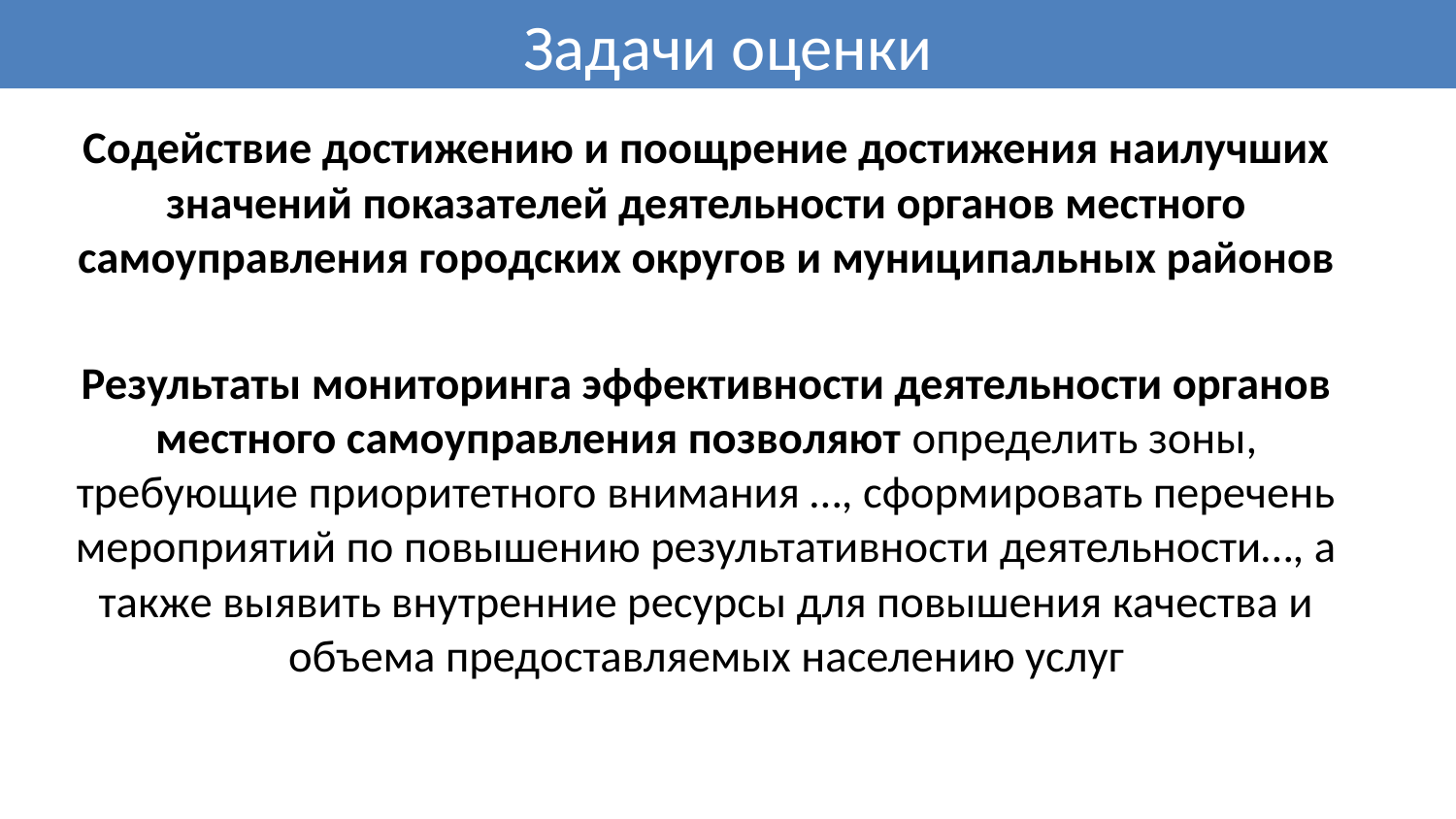

# Задачи оценки
Содействие достижению и поощрение достижения наилучших значений показателей деятельности органов местного самоуправления городских округов и муниципальных районов

Результаты мониторинга эффективности деятельности органов местного самоуправления позволяют определить зоны, требующие приоритетного внимания …, сформировать перечень мероприятий по повышению результативности деятельности…, а также выявить внутренние ресурсы для повышения качества и объема предоставляемых населению услуг